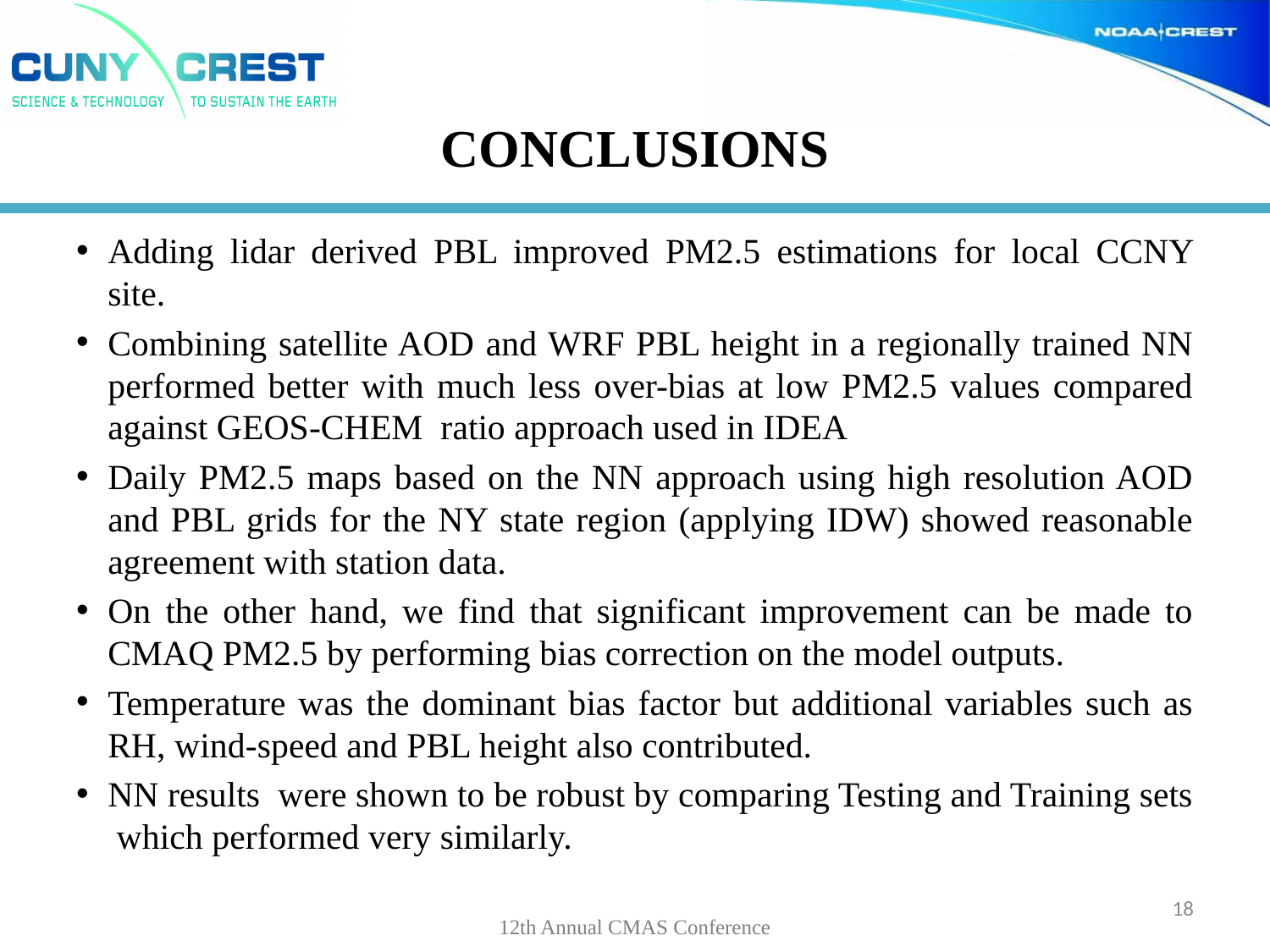

# conclusions
Adding lidar derived PBL improved PM2.5 estimations for local CCNY site.
Combining satellite AOD and WRF PBL height in a regionally trained NN performed better with much less over-bias at low PM2.5 values compared against GEOS-CHEM  ratio approach used in IDEA
Daily PM2.5 maps based on the NN approach using high resolution AOD and PBL grids for the NY state region (applying IDW) showed reasonable agreement with station data.
On the other hand, we find that significant improvement can be made to CMAQ PM2.5 by performing bias correction on the model outputs.
Temperature was the dominant bias factor but additional variables such as RH, wind-speed and PBL height also contributed.
NN results  were shown to be robust by comparing Testing and Training sets  which performed very similarly.

18
12th Annual CMAS Conference